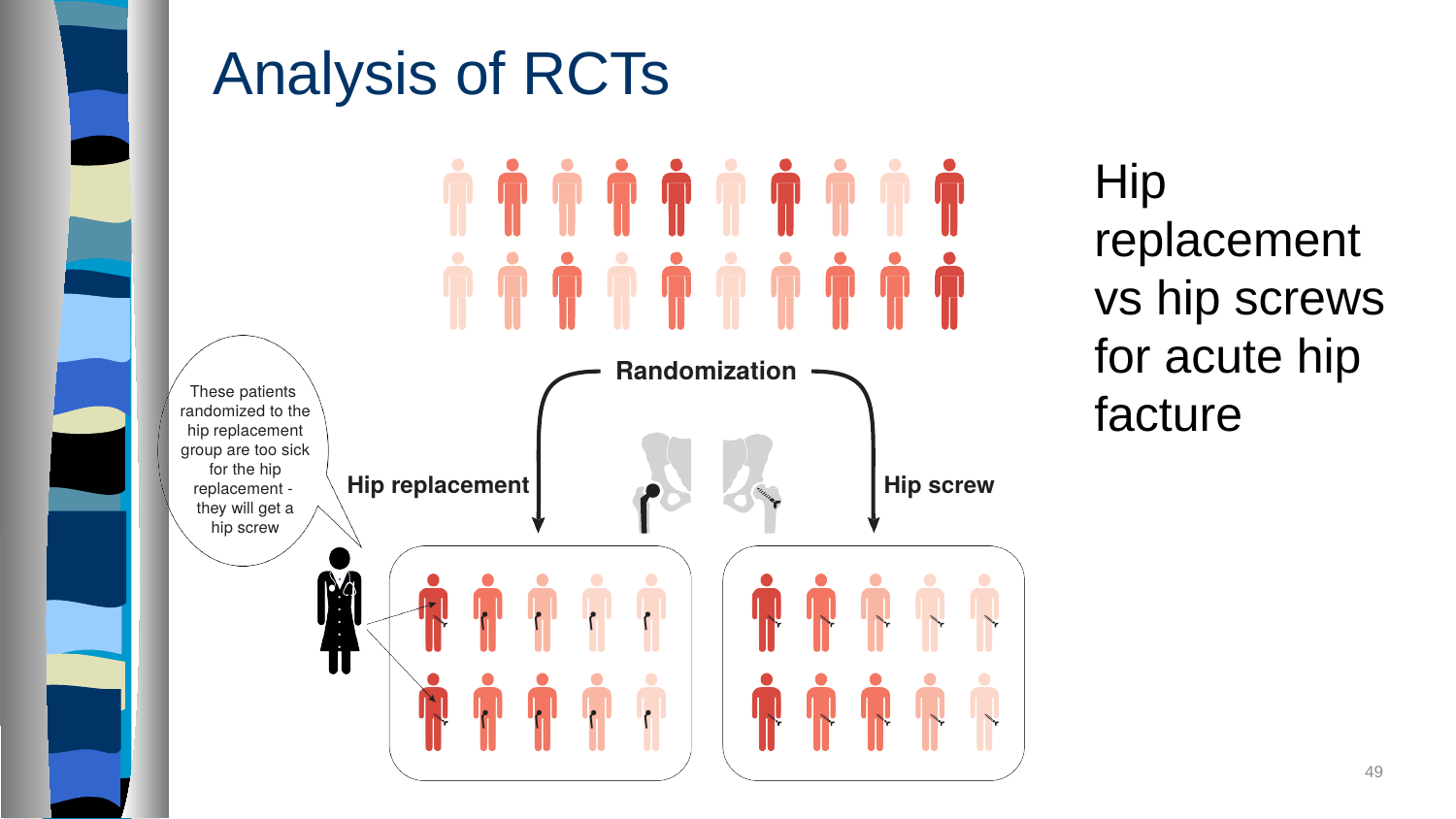

# Analysis of RCTs
Hip replacement vs hip screws for acute hip facture

Randomization

These patients  randomized to the  hip replacement  group are too sick  for the hip  replacement -  they will get a
hip screw

Hip replacement
Hip screw

49